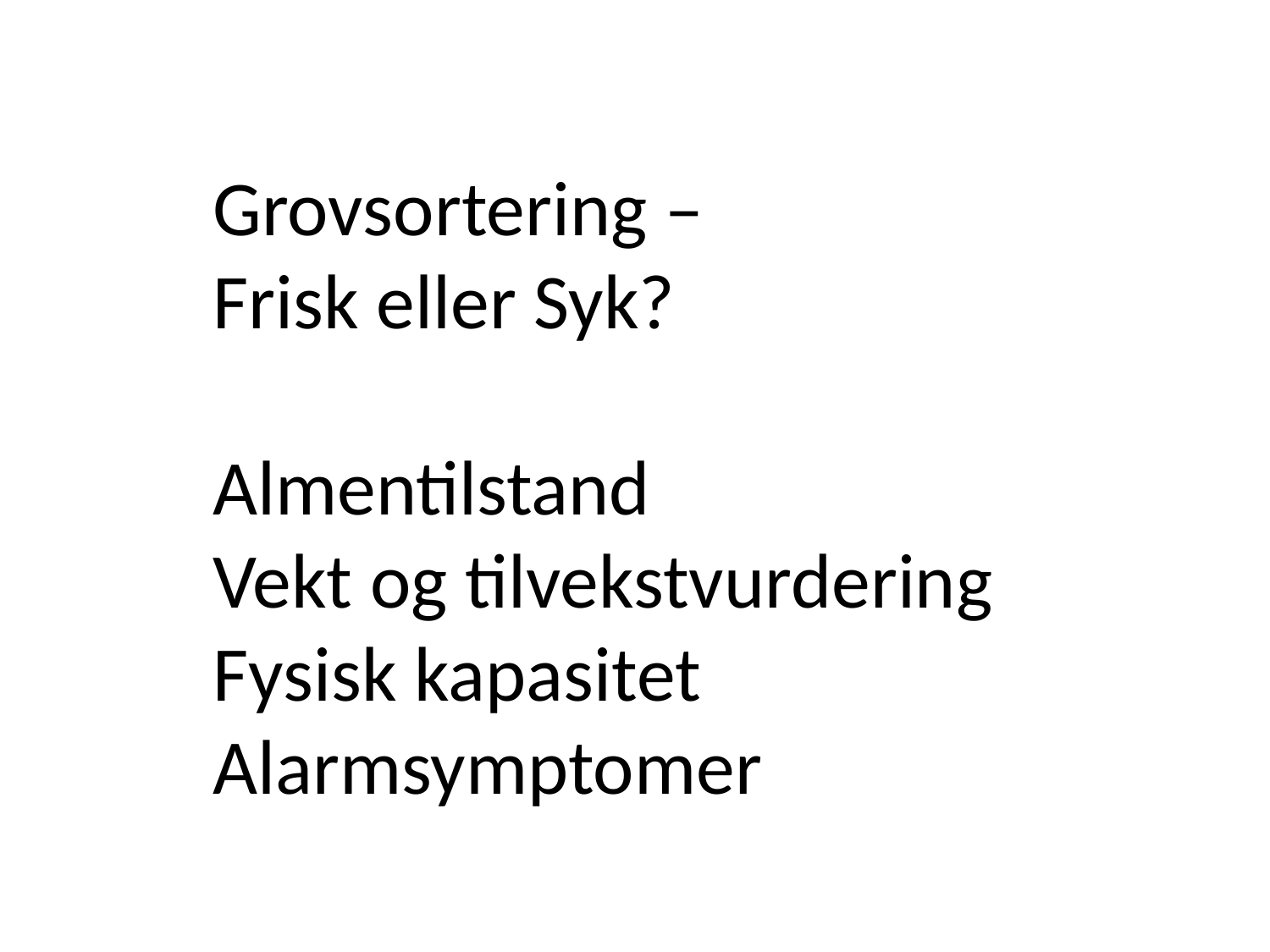

Grovsortering –
Frisk eller Syk?

Almentilstand
Vekt og tilvekstvurdering
Fysisk kapasitet
Alarmsymptomer